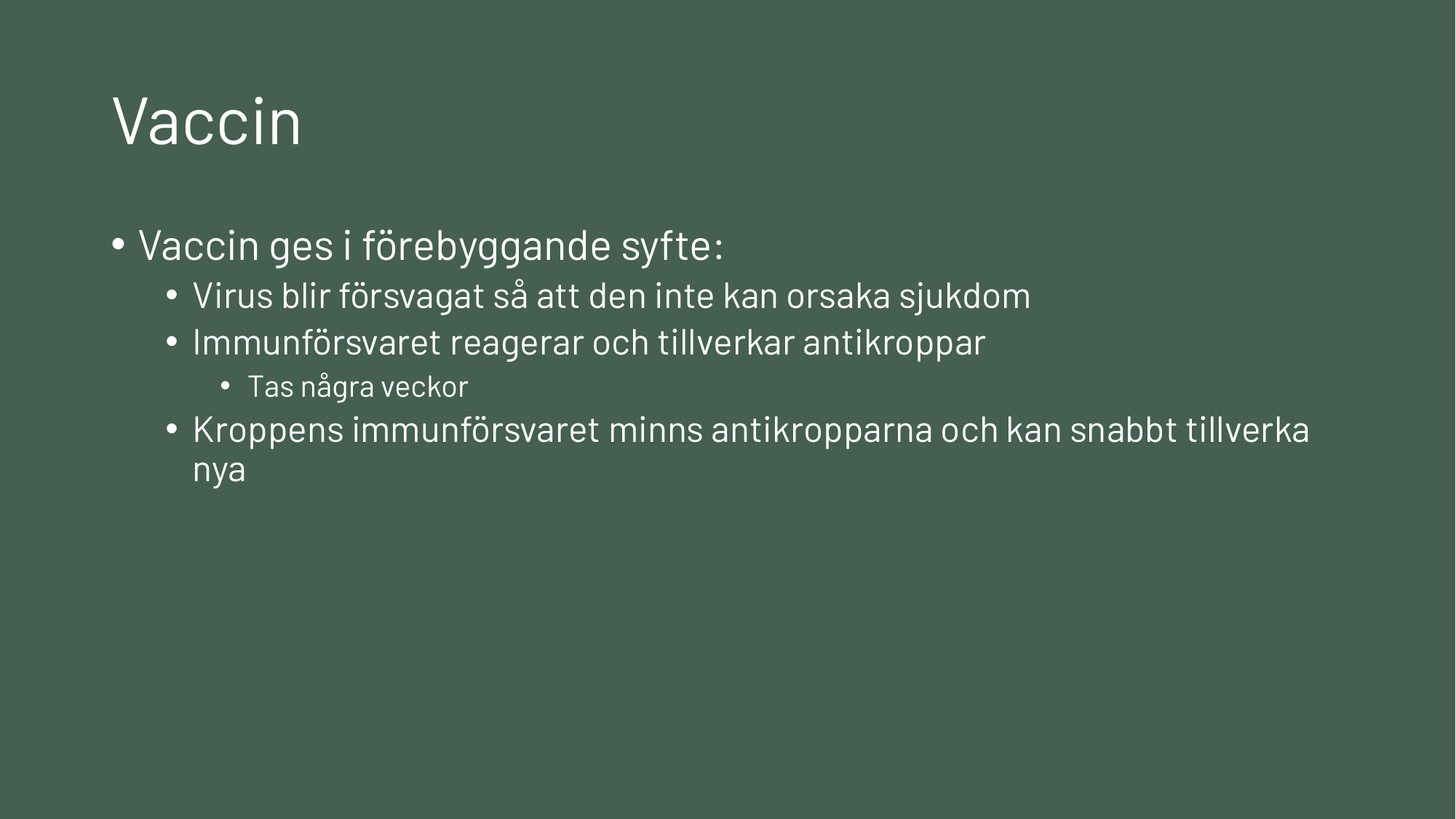

# Vaccin
Vaccin ges i förebyggande syfte:
Virus blir försvagat så att den inte kan orsaka sjukdom
Immunförsvaret reagerar och tillverkar antikroppar
Tas några veckor
Kroppens immunförsvaret minns antikropparna och kan snabbt tillverka nya